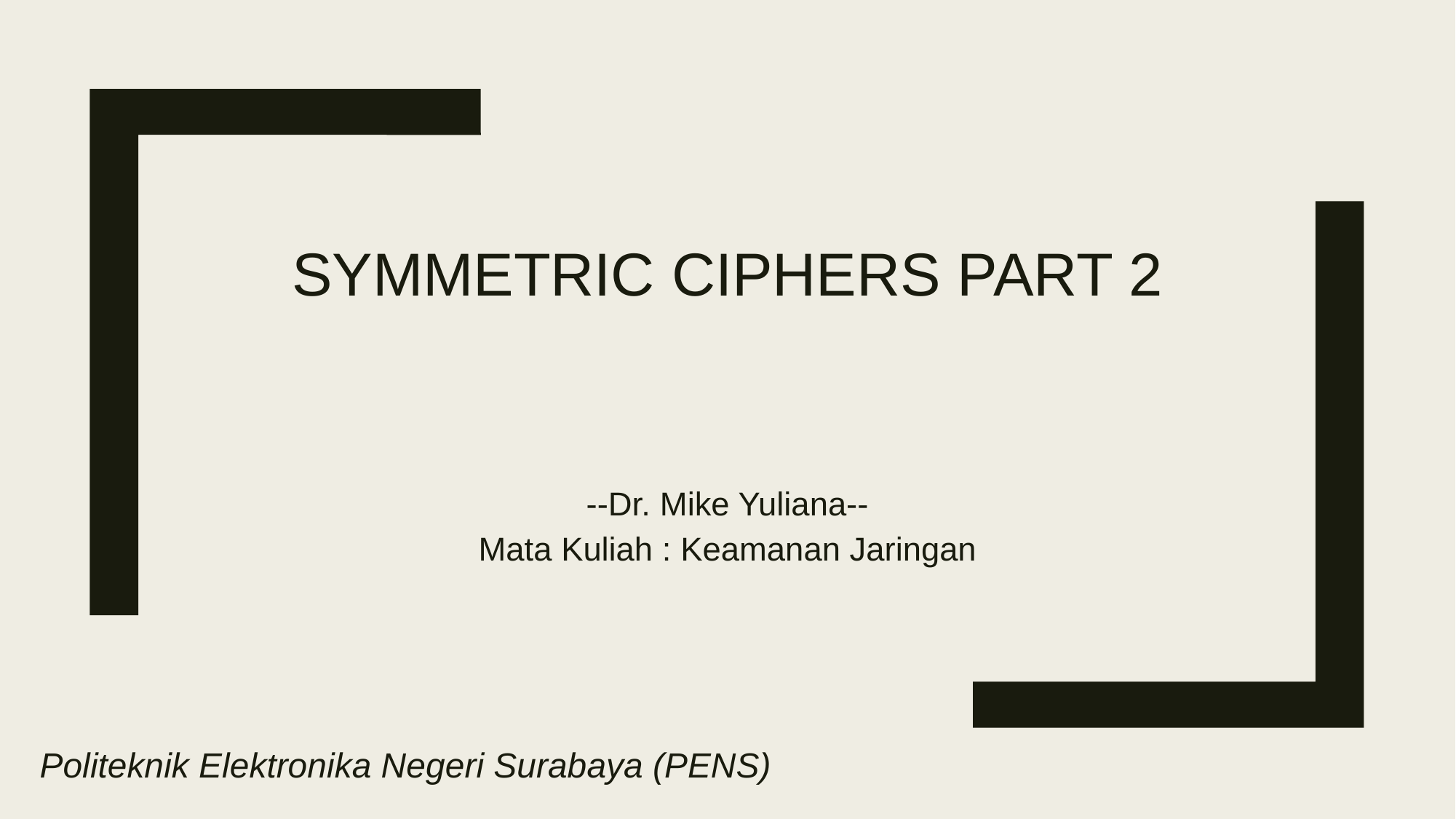

# Symmetric Ciphers part 2
--Dr. Mike Yuliana--
Mata Kuliah : Keamanan Jaringan

Politeknik Elektronika Negeri Surabaya (PENS)